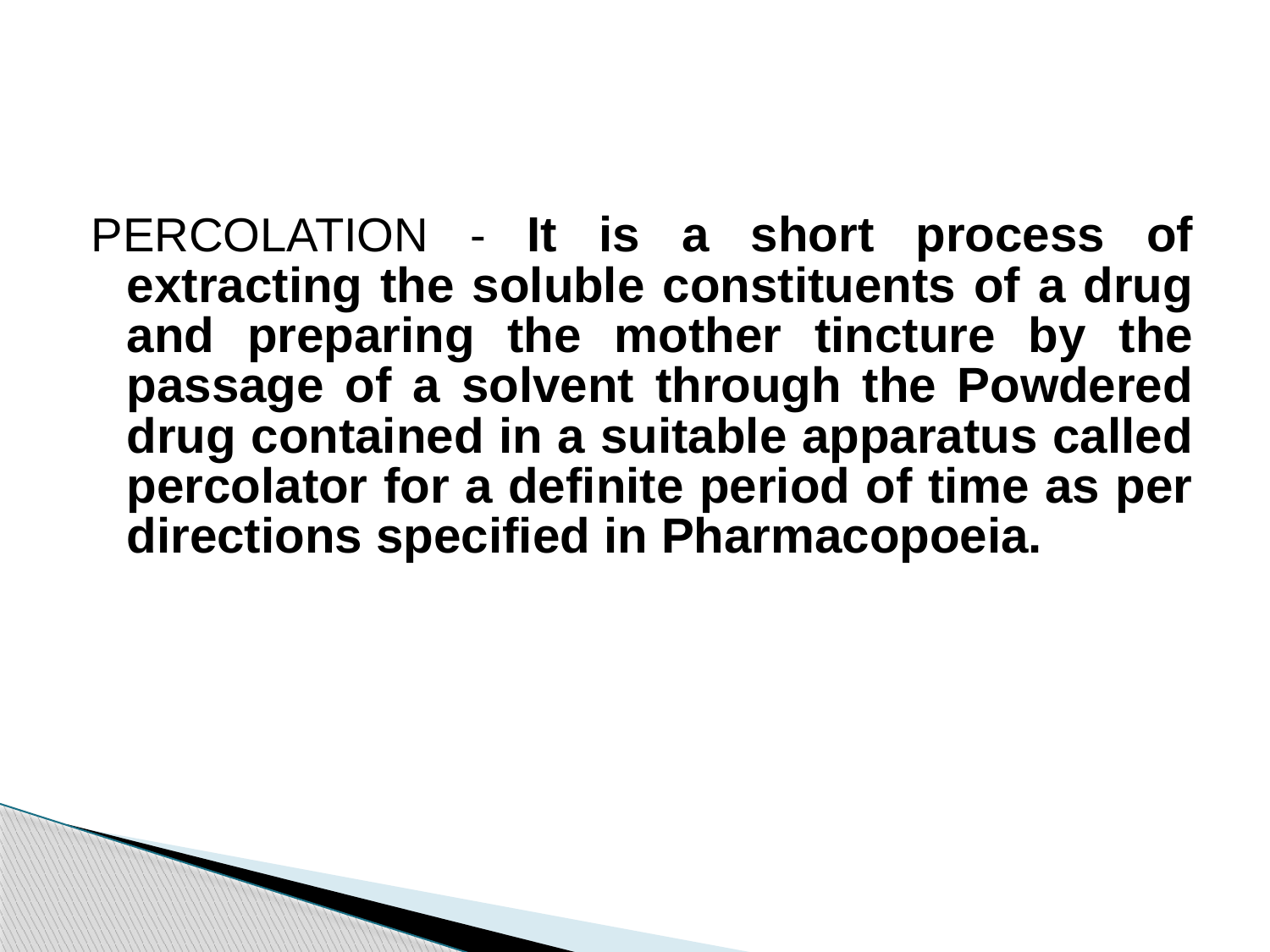

#
PERCOLATION - It is a short process of extracting the soluble constituents of a drug and preparing the mother tincture by the passage of a solvent through the Powdered drug contained in a suitable apparatus called percolator for a definite period of time as per directions specified in Pharmacopoeia.